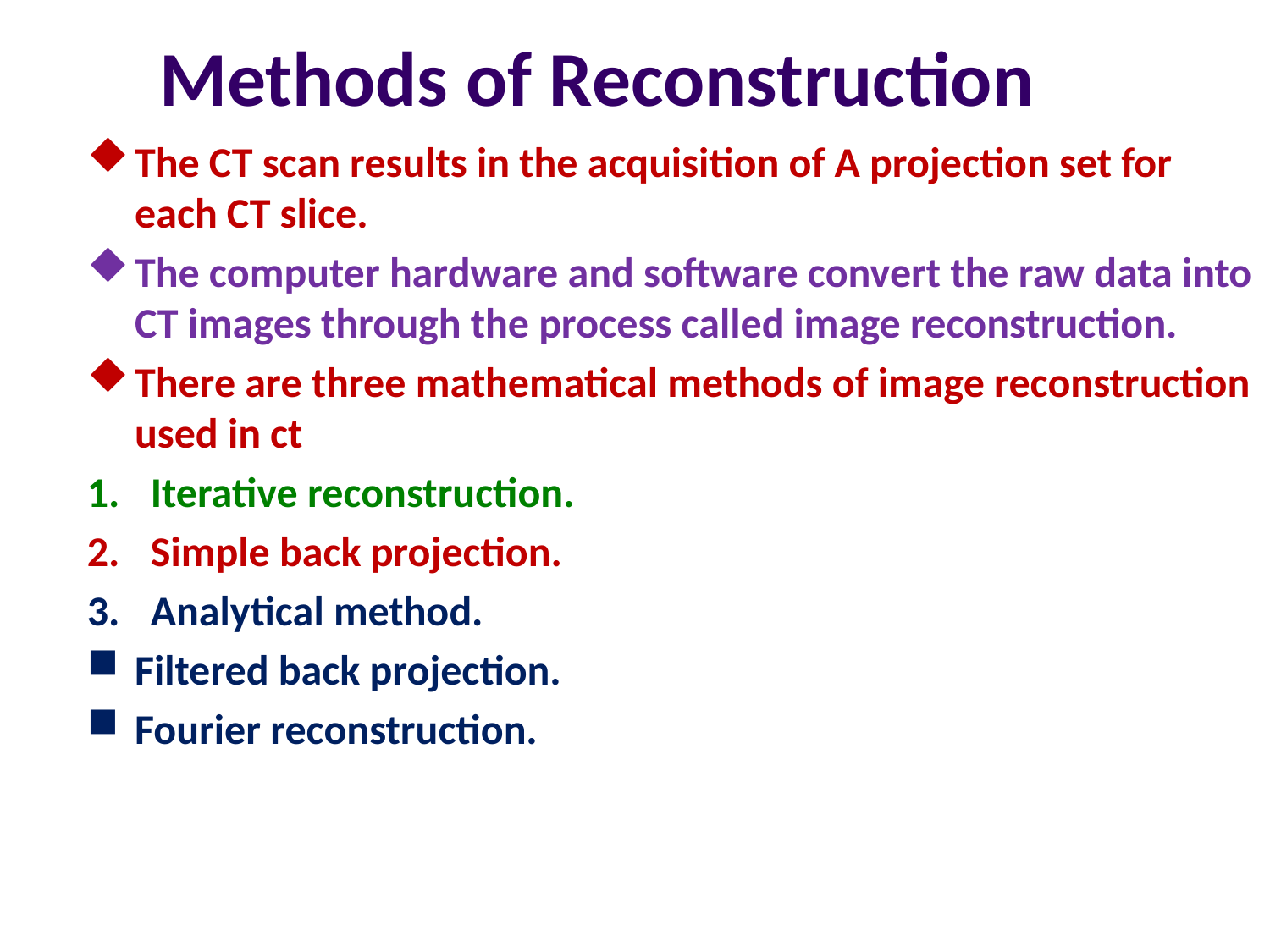

# Methods of Reconstruction
The CT scan results in the acquisition of A projection set for each CT slice.
The computer hardware and software convert the raw data into CT images through the process called image reconstruction.
There are three mathematical methods of image reconstruction used in ct
Iterative reconstruction.
Simple back projection.
Analytical method.
Filtered back projection.
Fourier reconstruction.